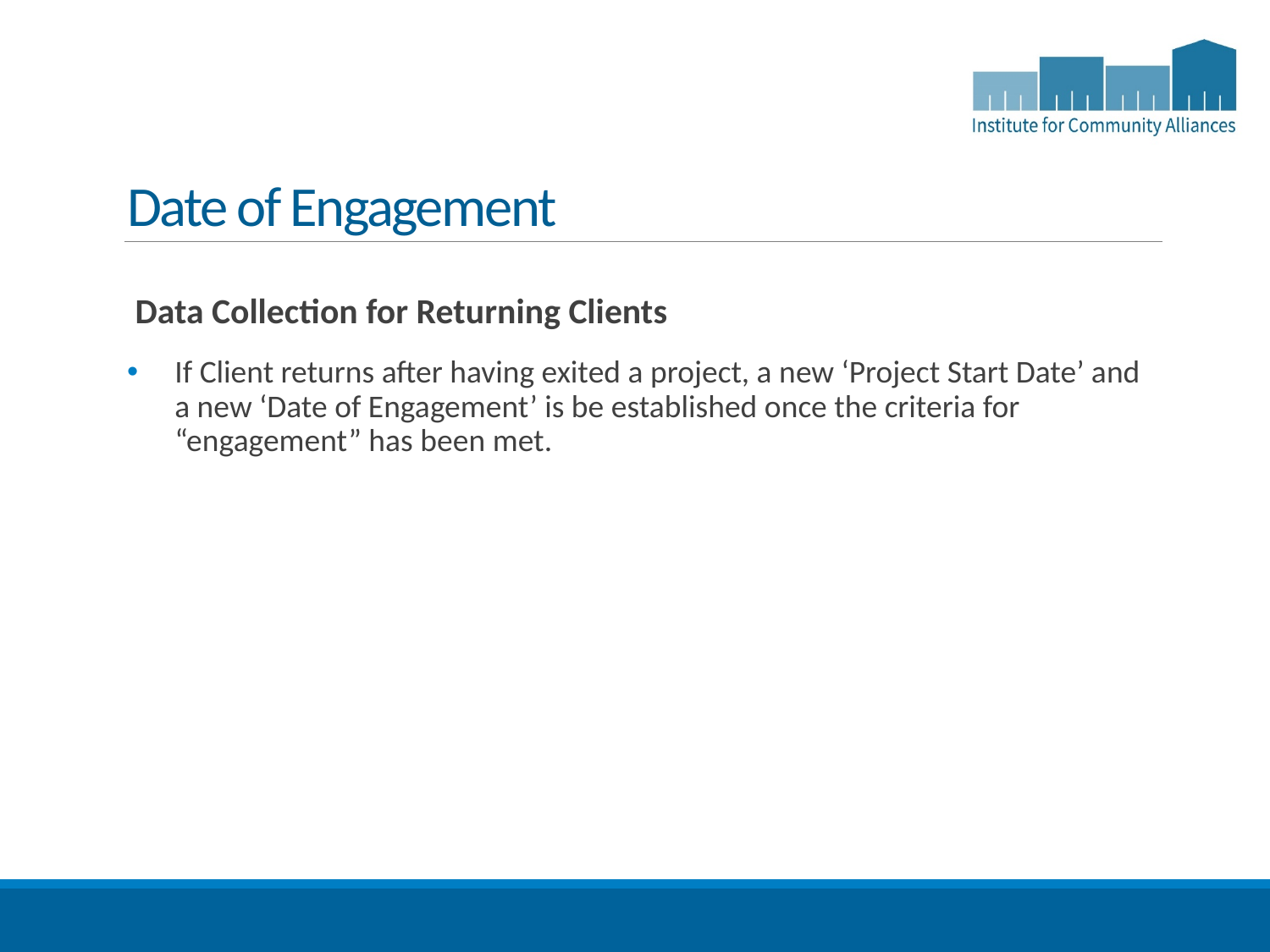

# Date of Engagement
 Data Collection for Returning Clients
If Client returns after having exited a project, a new ‘Project Start Date’ and a new ‘Date of Engagement’ is be established once the criteria for “engagement” has been met.